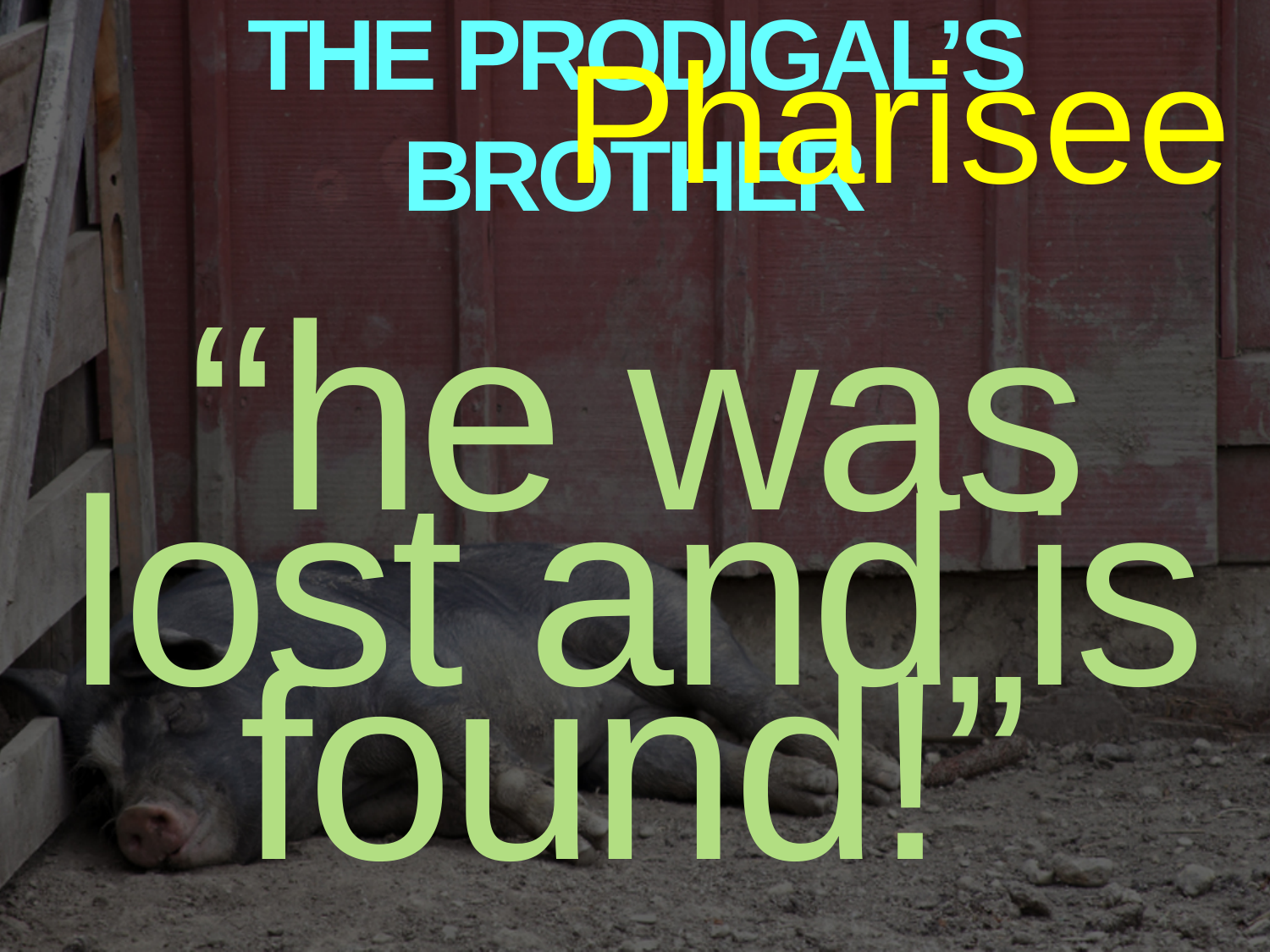

THE PRODIGAL’S BROTHER
Pharisee
“he was lost and is found!”